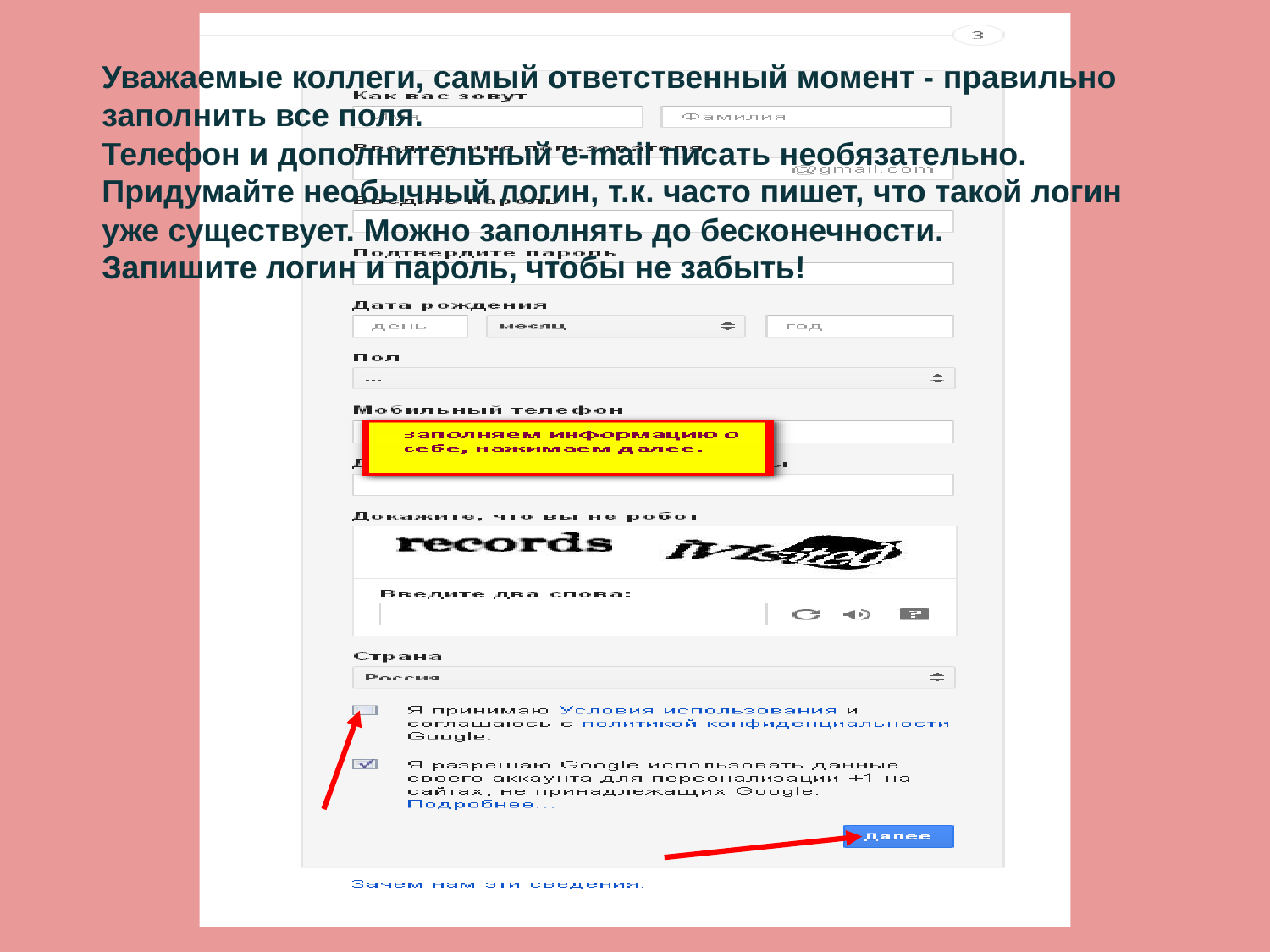

Уважаемые коллеги, самый ответственный момент - правильно заполнить все поля.
Телефон и дополнительный e-mail писать необязательно.
Придумайте необычный логин, т.к. часто пишет, что такой логин уже существует. Можно заполнять до бесконечности.
Запишите логин и пароль, чтобы не забыть!